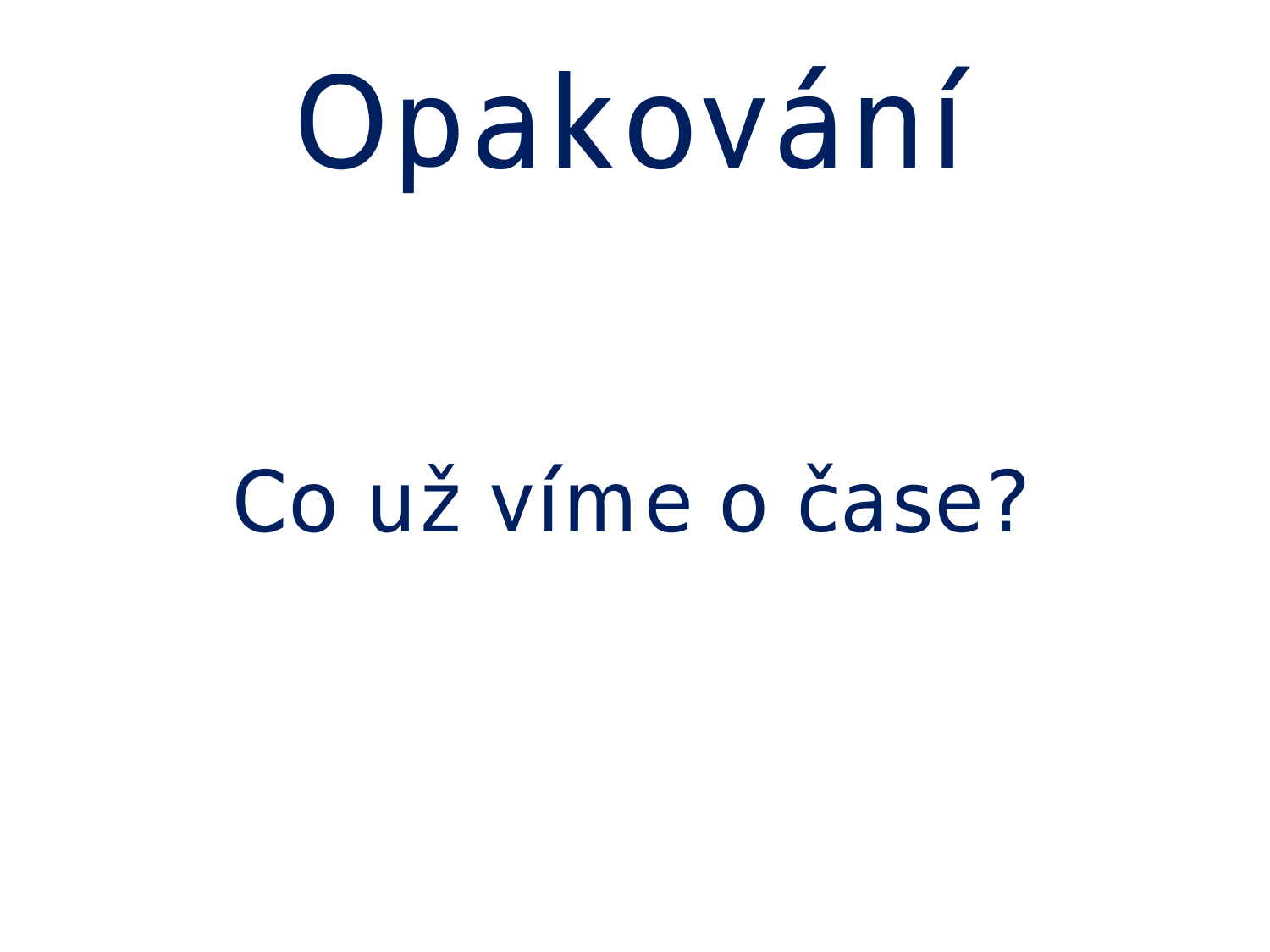

# Opakování

Co už víme o čase?